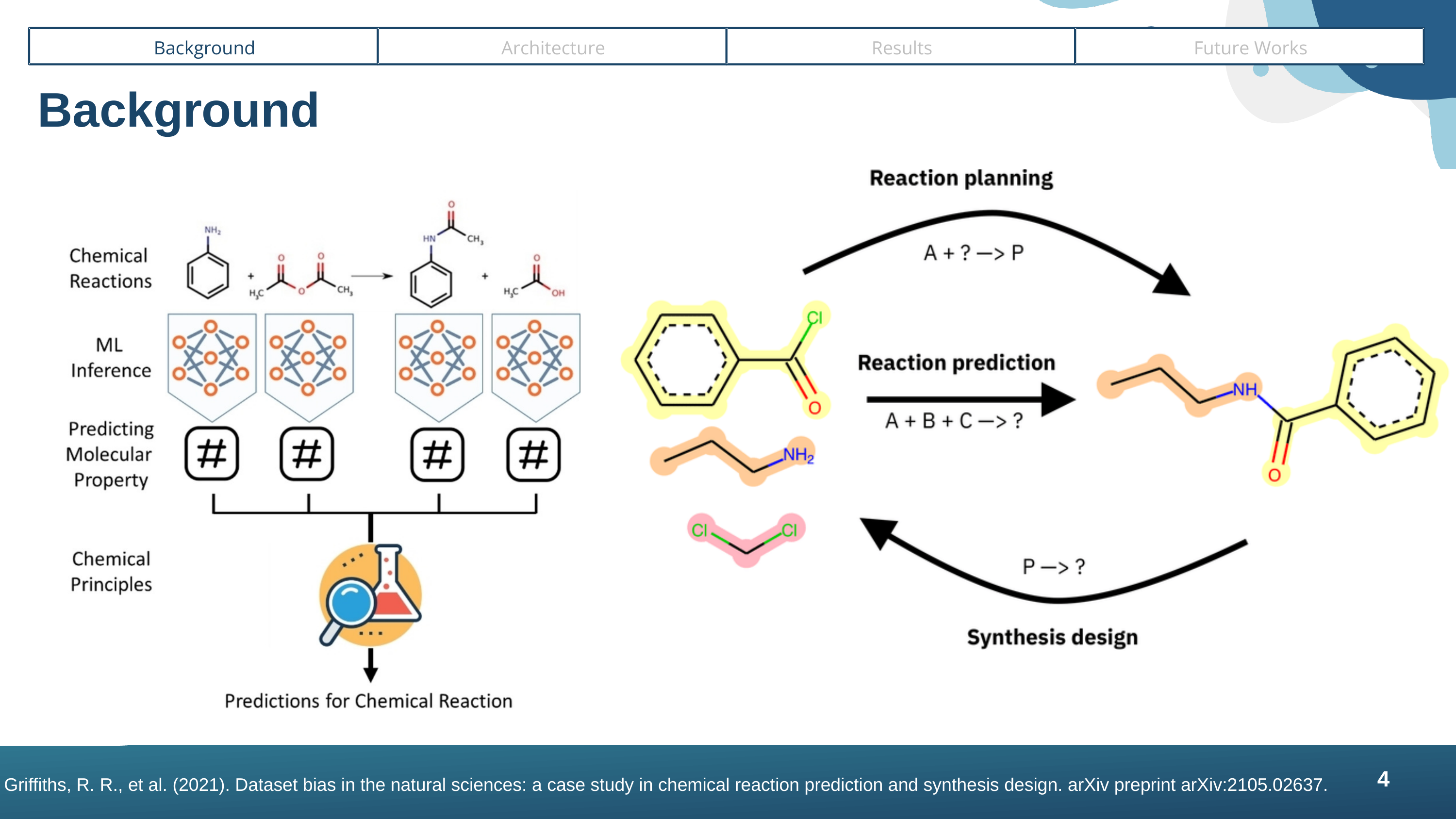

Background

Architecture

Results

Future Works

Background

Griffiths, R. R., et al. (2021). Dataset bias in the natural sciences: a case study in chemical reaction prediction and synthesis design. arXiv preprint arXiv:2105.02637.
4